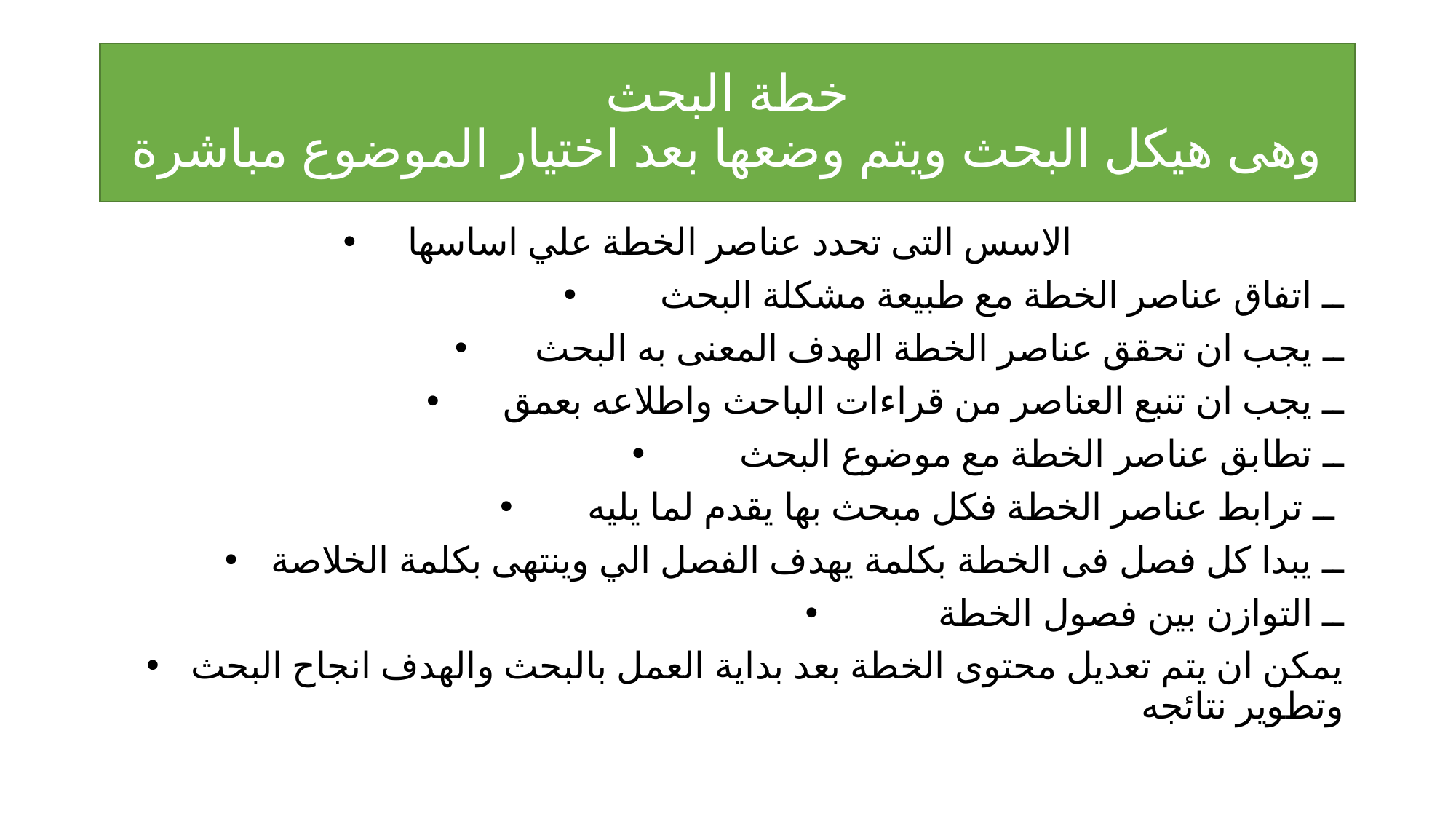

# خطة البحث وهى هيكل البحث ويتم وضعها بعد اختيار الموضوع مباشرة
الاسس التى تحدد عناصر الخطة علي اساسها
ــ اتفاق عناصر الخطة مع طبيعة مشكلة البحث
ــ يجب ان تحقق عناصر الخطة الهدف المعنى به البحث
ــ يجب ان تنبع العناصر من قراءات الباحث واطلاعه بعمق
ــ تطابق عناصر الخطة مع موضوع البحث
ــ ترابط عناصر الخطة فكل مبحث بها يقدم لما يليه
ــ يبدا كل فصل فى الخطة بكلمة يهدف الفصل الي وينتهى بكلمة الخلاصة
ــ التوازن بين فصول الخطة
 يمكن ان يتم تعديل محتوى الخطة بعد بداية العمل بالبحث والهدف انجاح البحث وتطوير نتائجه